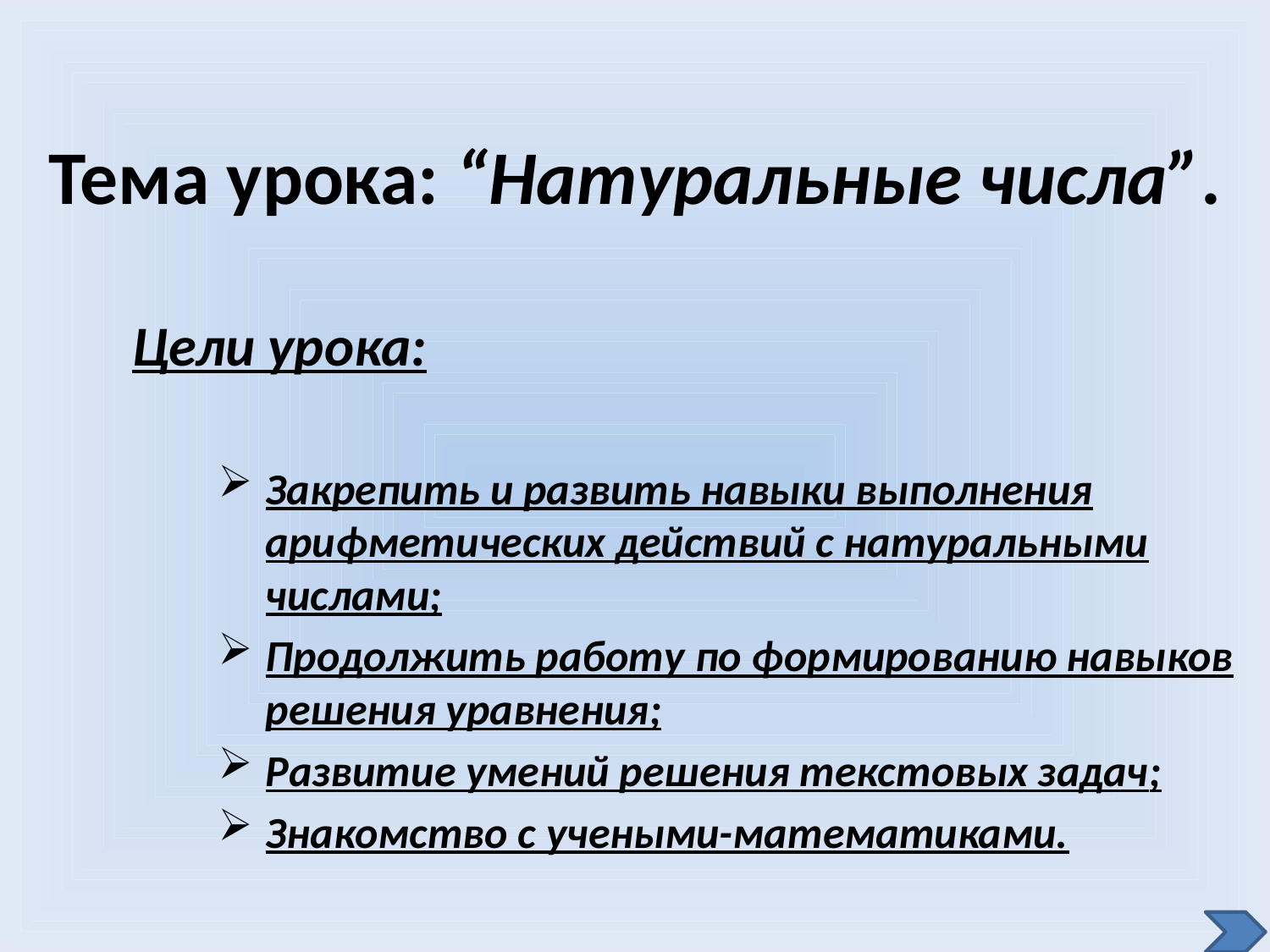

Тема урока: “Натуральные числа”.

             Цели урока:

Закрепить и развить навыки выполнения арифметических действий с натуральными числами;
Продолжить работу по формированию навыков решения уравнения;
Развитие умений решения текстовых задач;
Знакомство с учеными-математиками.